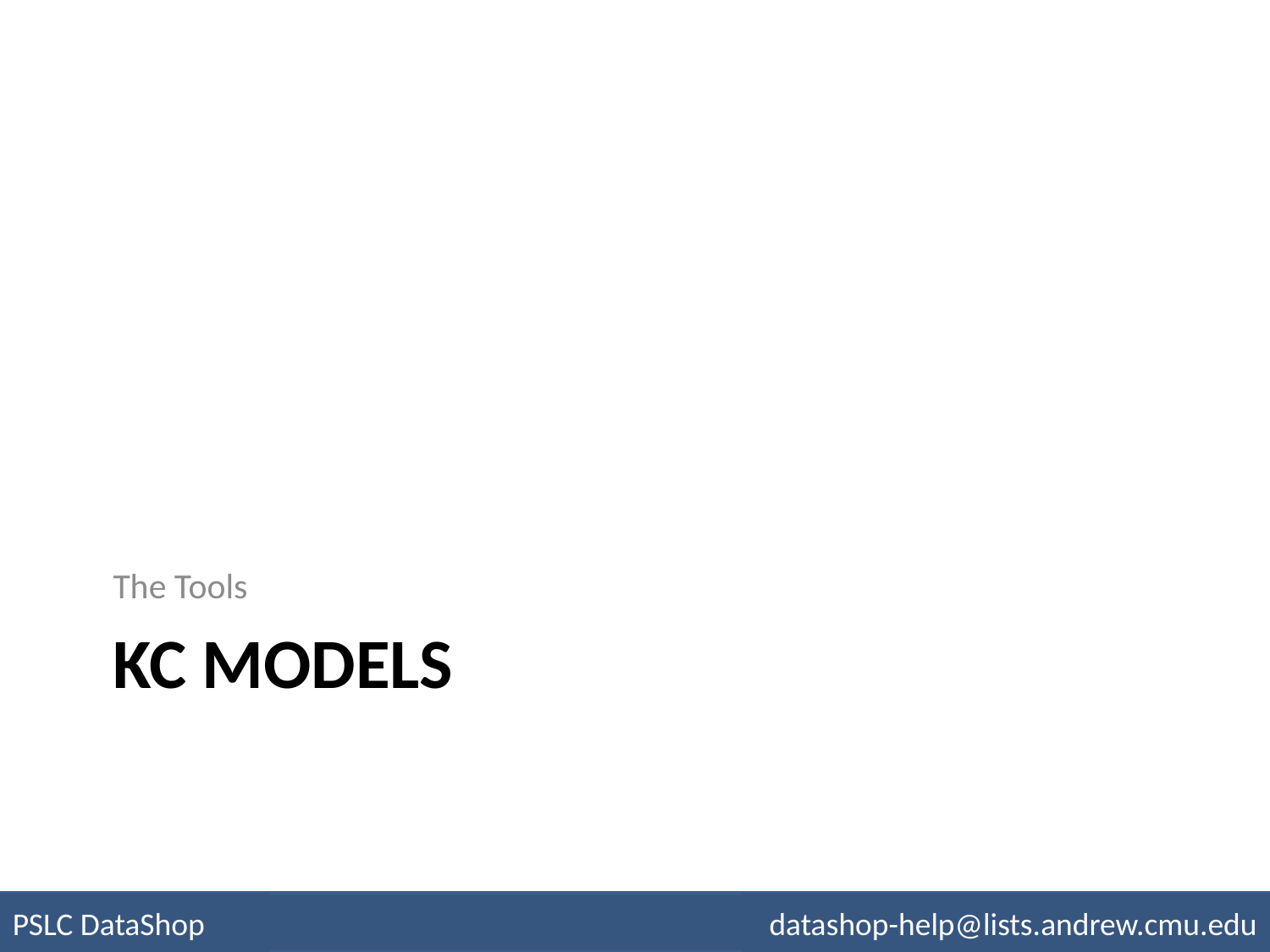

The Tools
# KC Models

PSLC DataShop
datashop-help@lists.andrew.cmu.edu
pslcdatashop.org